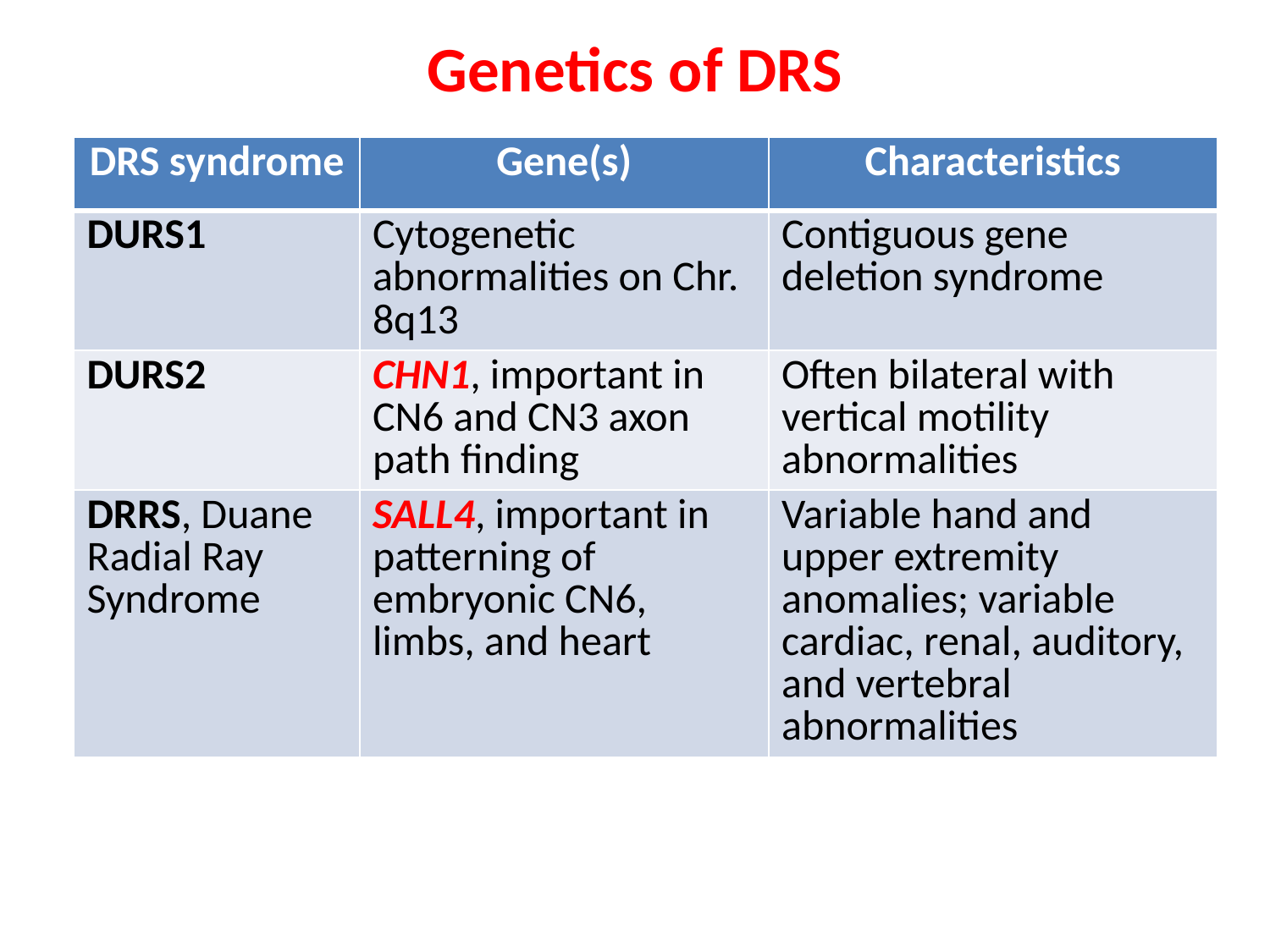

# Genetics of DRS
| DRS syndrome | Gene(s) | Characteristics |
| --- | --- | --- |
| DURS1 | Cytogenetic abnormalities on Chr. 8q13 | Contiguous gene deletion syndrome |
| DURS2 | CHN1, important in CN6 and CN3 axon path finding | Often bilateral with vertical motility abnormalities |
| DRRS, Duane Radial Ray Syndrome | SALL4, important in patterning of embryonic CN6, limbs, and heart | Variable hand and upper extremity anomalies; variable cardiac, renal, auditory, and vertebral abnormalities |